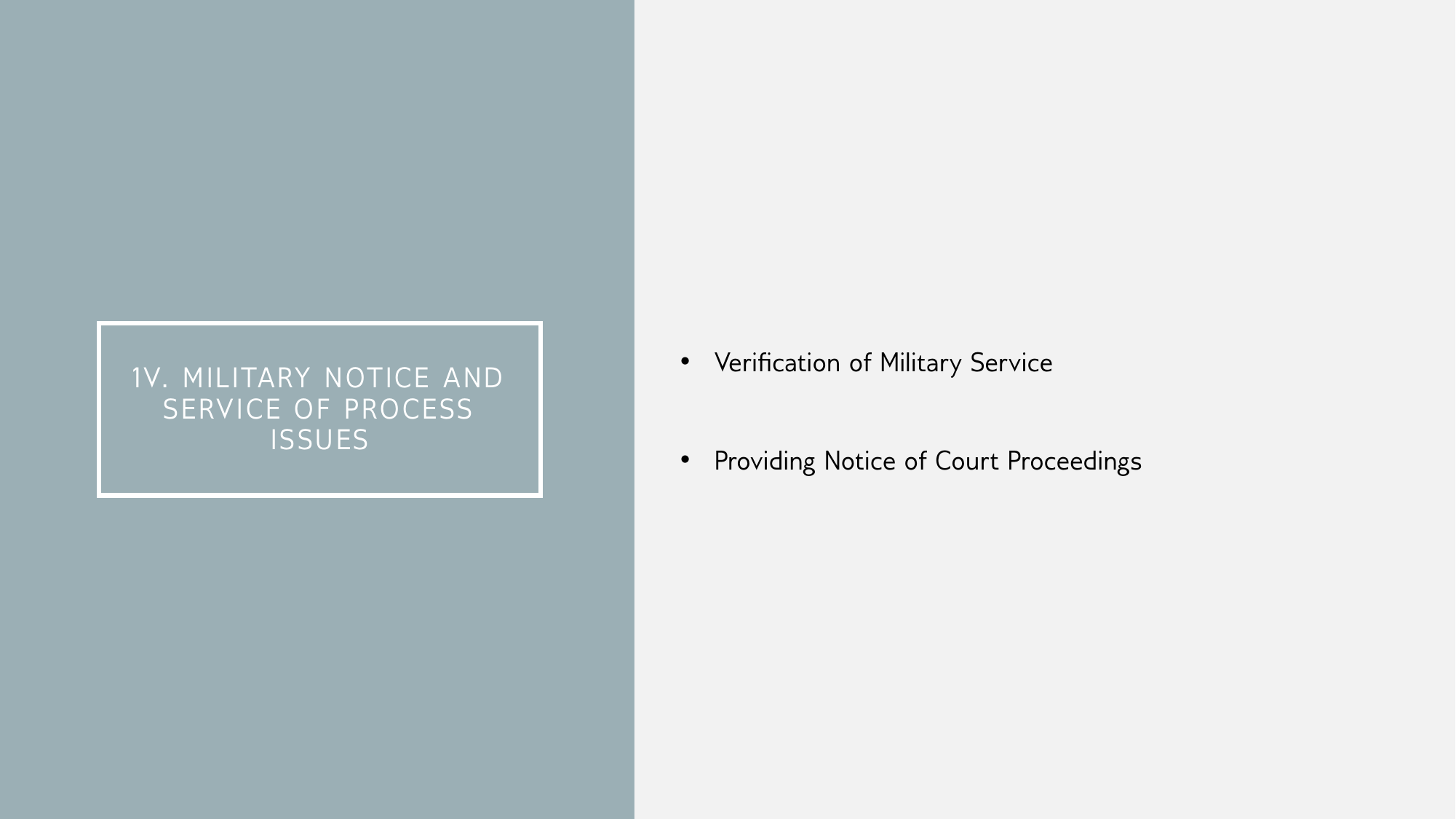

Verification of Military Service

Providing Notice of Court Proceedings
# 1v. Military notice and service of process issues